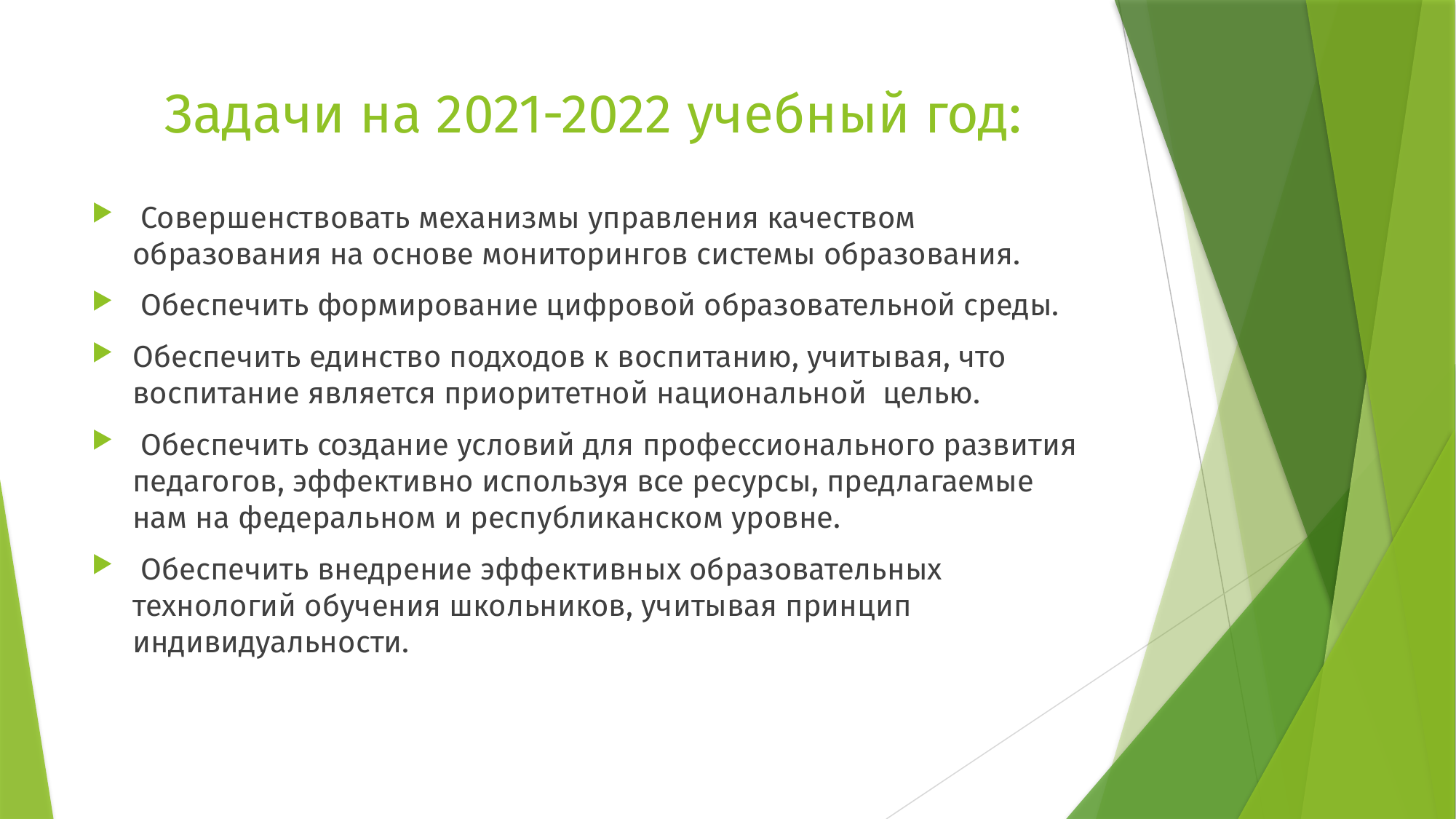

# Задачи на 2021-2022 учебный год:
 Совершенствовать механизмы управления качеством образования на основе мониторингов системы образования.
 Обеспечить формирование цифровой образовательной среды.
Обеспечить единство подходов к воспитанию, учитывая, что воспитание является приоритетной национальной  целью.
 Обеспечить создание условий для профессионального развития педагогов, эффективно используя все ресурсы, предлагаемые нам на федеральном и республиканском уровне.
 Обеспечить внедрение эффективных образовательных технологий обучения школьников, учитывая принцип индивидуальности.